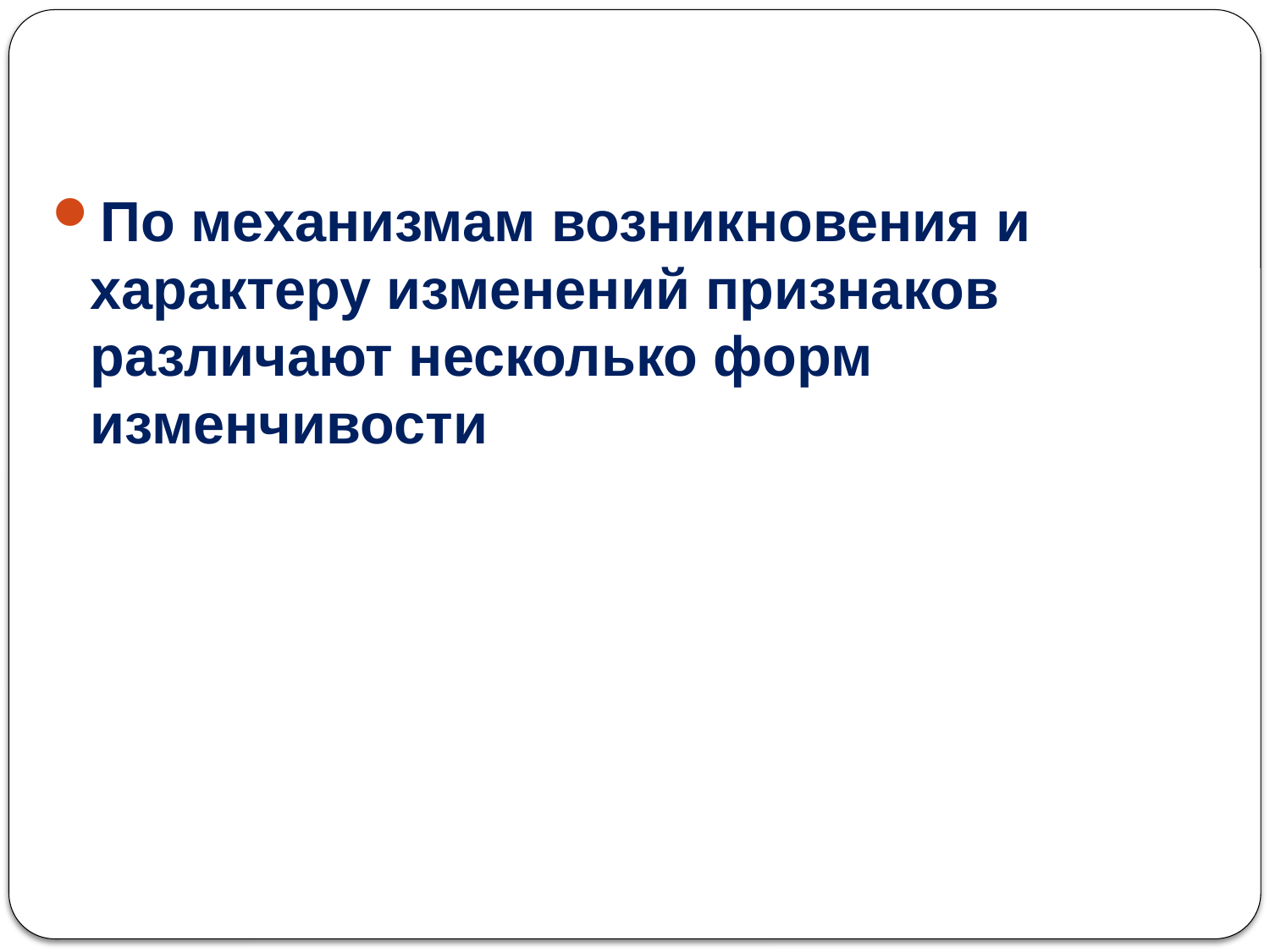

По механизмам возникновения и характеру изменений признаков различают несколько форм изменчивости